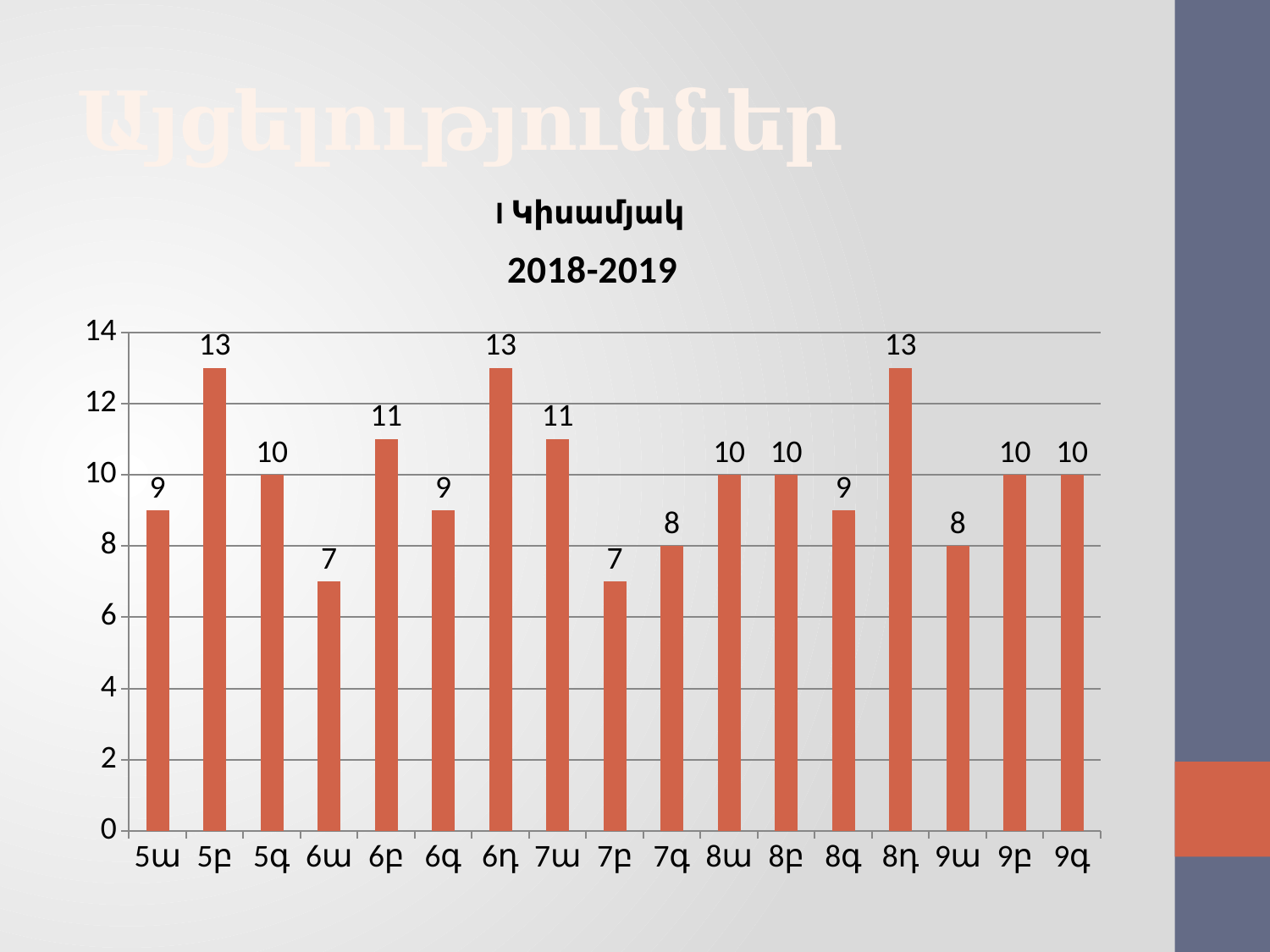

# Այցելություններ
I Կիսամյակ

### Chart: 2018-2019

| Category | 2018-2019 |
|---|---|
| 5ա | 9.0 |
| 5բ | 13.0 |
| 5գ | 10.0 |
| 6ա | 7.0 |
| 6բ | 11.0 |
| 6գ | 9.0 |
| 6դ | 13.0 |
| 7ա | 11.0 |
| 7բ | 7.0 |
| 7գ | 8.0 |
| 8ա | 10.0 |
| 8բ | 10.0 |
| 8գ | 9.0 |
| 8դ | 13.0 |
| 9ա | 8.0 |
| 9բ | 10.0 |
| 9գ | 10.0 |